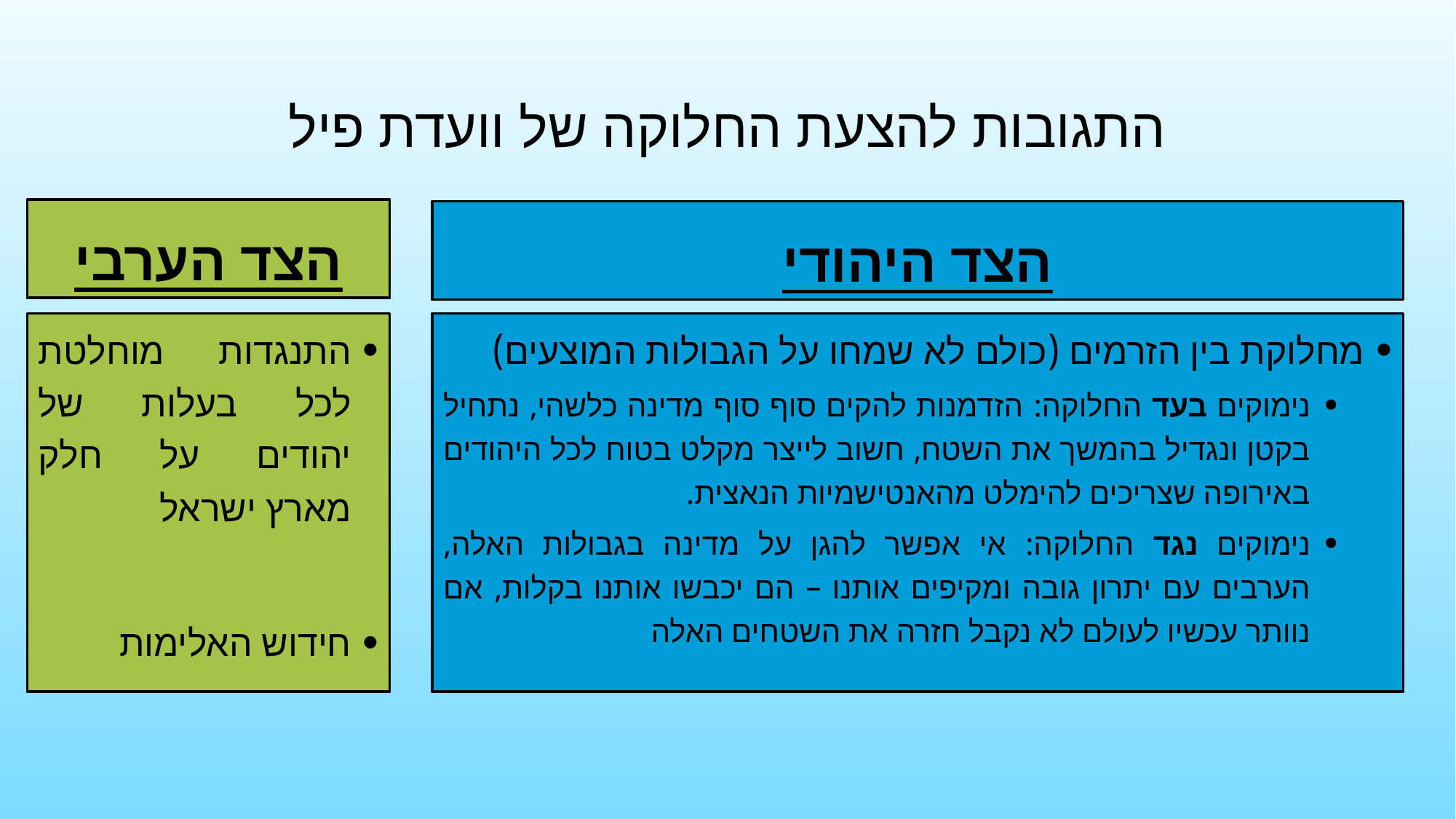

# התגובות להצעת החלוקה של וועדת פיל
הצד הערבי
הצד היהודי
התנגדות מוחלטת לכל בעלות של יהודים על חלק מארץ ישראל

חידוש האלימות
מחלוקת בין הזרמים (כולם לא שמחו על הגבולות המוצעים)
נימוקים בעד החלוקה: הזדמנות להקים סוף סוף מדינה כלשהי, נתחיל בקטן ונגדיל בהמשך את השטח, חשוב לייצר מקלט בטוח לכל היהודים באירופה שצריכים להימלט מהאנטישמיות הנאצית.
נימוקים נגד החלוקה: אי אפשר להגן על מדינה בגבולות האלה, הערבים עם יתרון גובה ומקיפים אותנו – הם יכבשו אותנו בקלות, אם נוותר עכשיו לעולם לא נקבל חזרה את השטחים האלה